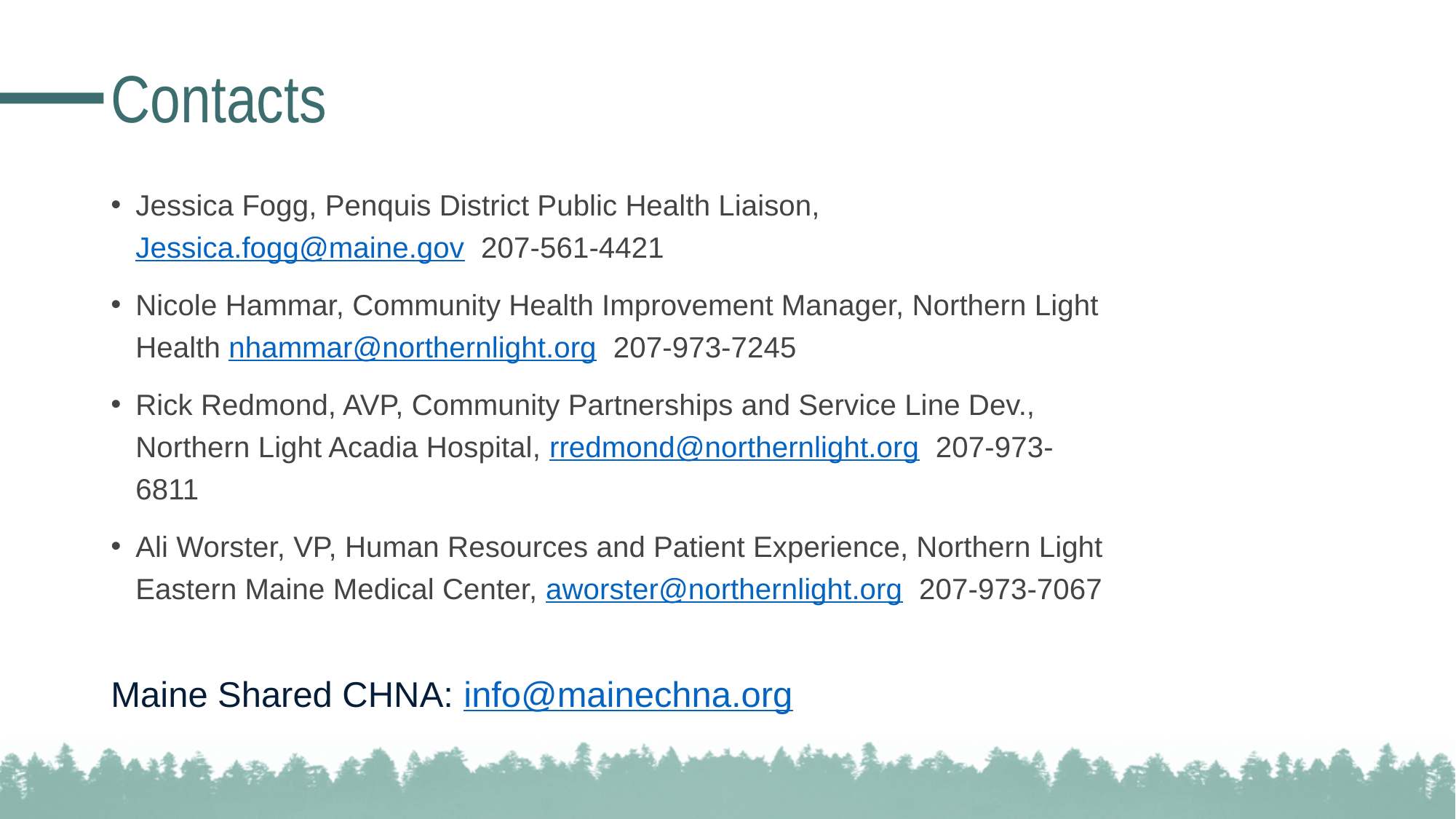

# Contacts
Jessica Fogg, Penquis District Public Health Liaison, Jessica.fogg@maine.gov  207-561-4421
Nicole Hammar, Community Health Improvement Manager, Northern Light Health nhammar@northernlight.org  207-973-7245
Rick Redmond, AVP, Community Partnerships and Service Line Dev., Northern Light Acadia Hospital, rredmond@northernlight.org  207-973-6811
Ali Worster, VP, Human Resources and Patient Experience, Northern Light Eastern Maine Medical Center, aworster@northernlight.org  207-973-7067

Maine Shared CHNA: info@mainechna.org